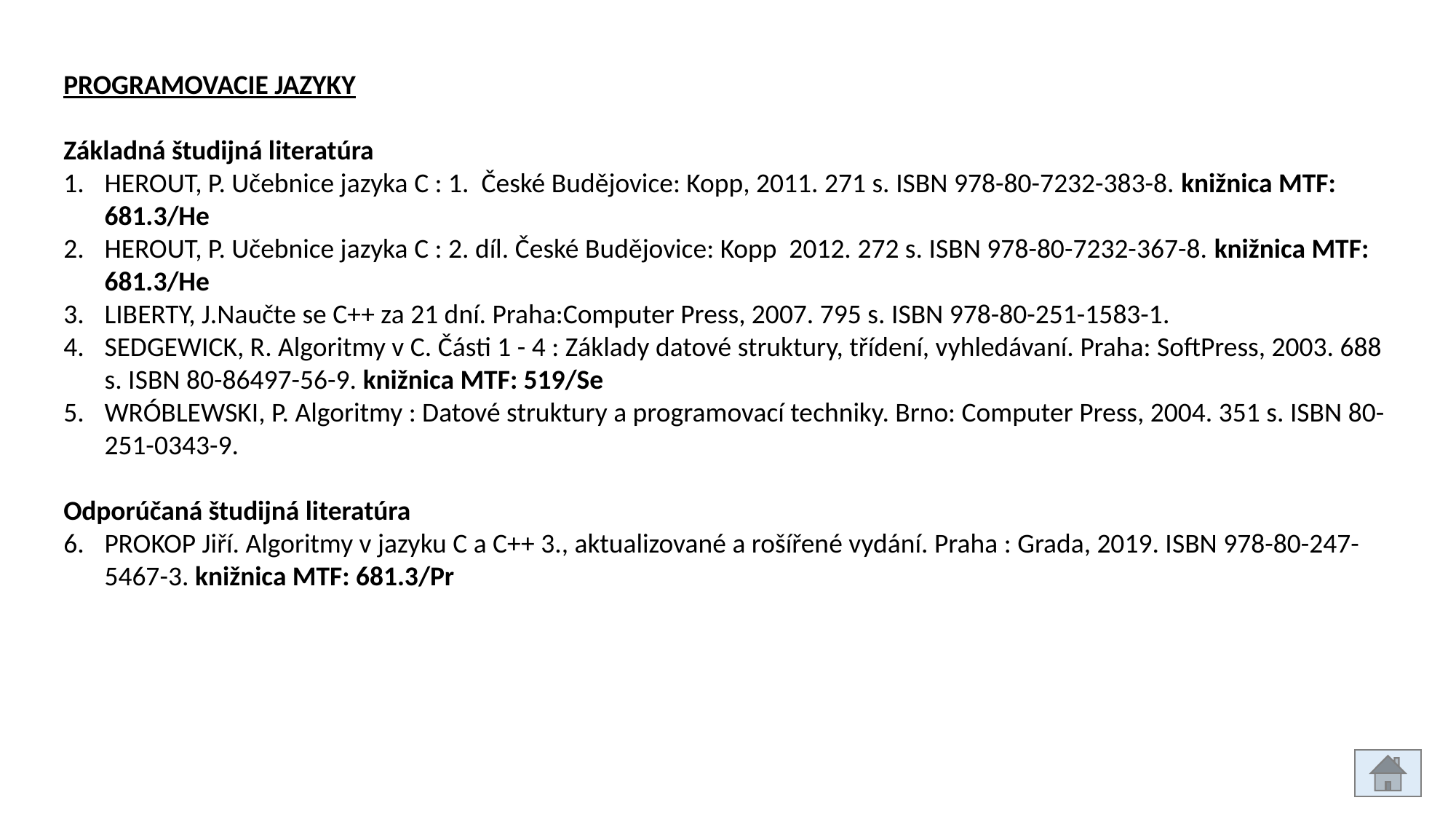

PROGRAMOVACIE JAZYKY

Základná študijná literatúra
HEROUT, P. Učebnice jazyka C : 1.  České Budějovice: Kopp, 2011. 271 s. ISBN 978-80-7232-383-8. knižnica MTF: 681.3/He
HEROUT, P. Učebnice jazyka C : 2. díl. České Budějovice: Kopp  2012. 272 s. ISBN 978-80-7232-367-8. knižnica MTF: 681.3/He
LIBERTY, J.Naučte se C++ za 21 dní. Praha:Computer Press, 2007. 795 s. ISBN 978-80-251-1583-1.
SEDGEWICK, R. Algoritmy v C. Části 1 - 4 : Základy datové struktury, třídení, vyhledávaní. Praha: SoftPress, 2003. 688 s. ISBN 80-86497-56-9. knižnica MTF: 519/Se
WRÓBLEWSKI, P. Algoritmy : Datové struktury a programovací techniky. Brno: Computer Press, 2004. 351 s. ISBN 80-251-0343-9.

Odporúčaná študijná literatúra
PROKOP Jiří. Algoritmy v jazyku C a C++ 3., aktualizované a rošířené vydání. Praha : Grada, 2019. ISBN 978-80-247-5467-3. knižnica MTF: 681.3/Pr